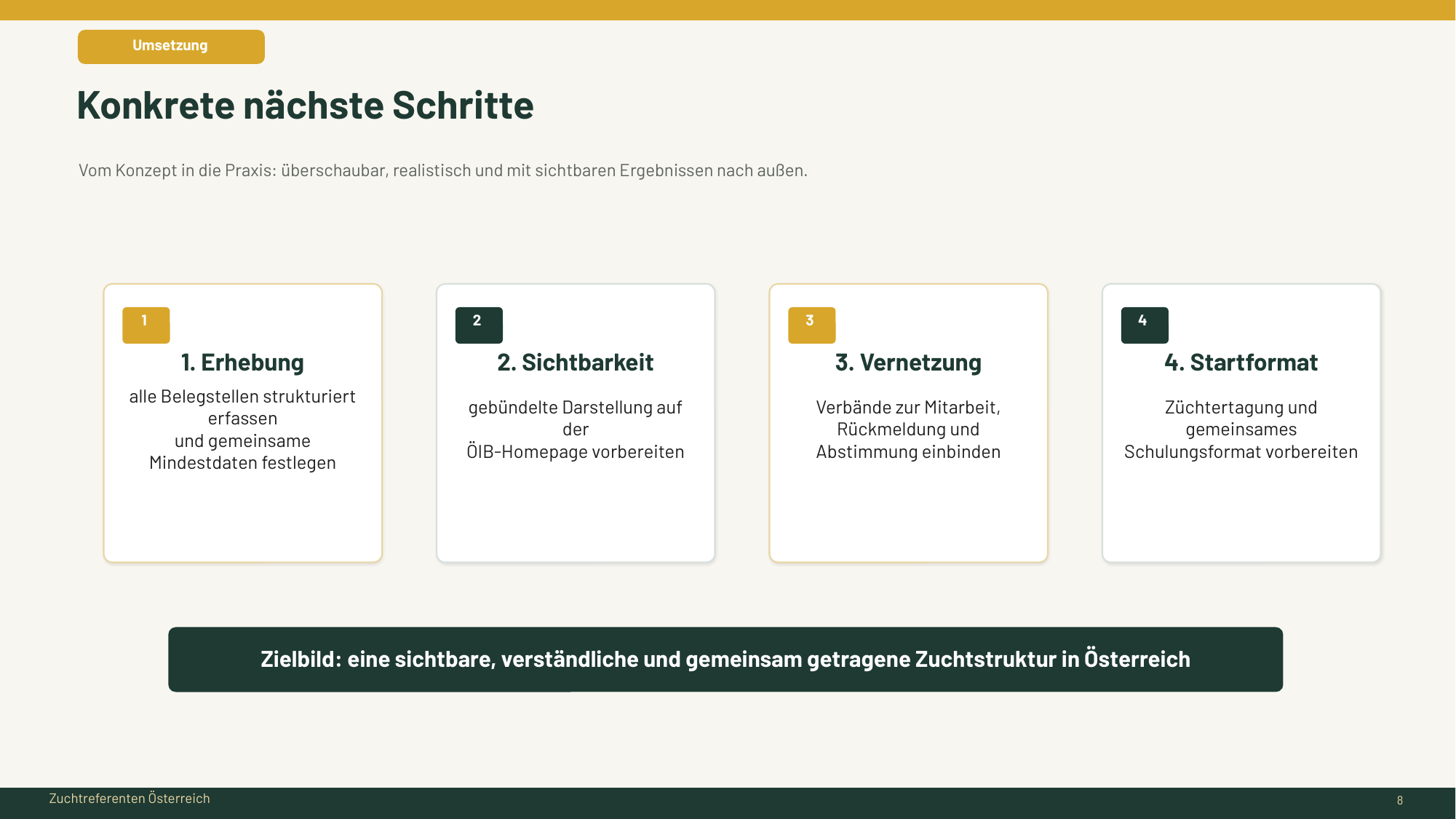

Umsetzung
Konkrete nächste Schritte
Vom Konzept in die Praxis: überschaubar, realistisch und mit sichtbaren Ergebnissen nach außen.

1
2
3
4
1. Erhebung
2. Sichtbarkeit
3. Vernetzung
4. Startformat
alle Belegstellen strukturiert erfassen
und gemeinsame Mindestdaten festlegen
gebündelte Darstellung auf der
ÖIB-Homepage vorbereiten
Verbände zur Mitarbeit,
Rückmeldung und Abstimmung einbinden
Züchtertagung und gemeinsames
Schulungsformat vorbereiten

Zielbild: eine sichtbare, verständliche und gemeinsam getragene Zuchtstruktur in Österreich
8